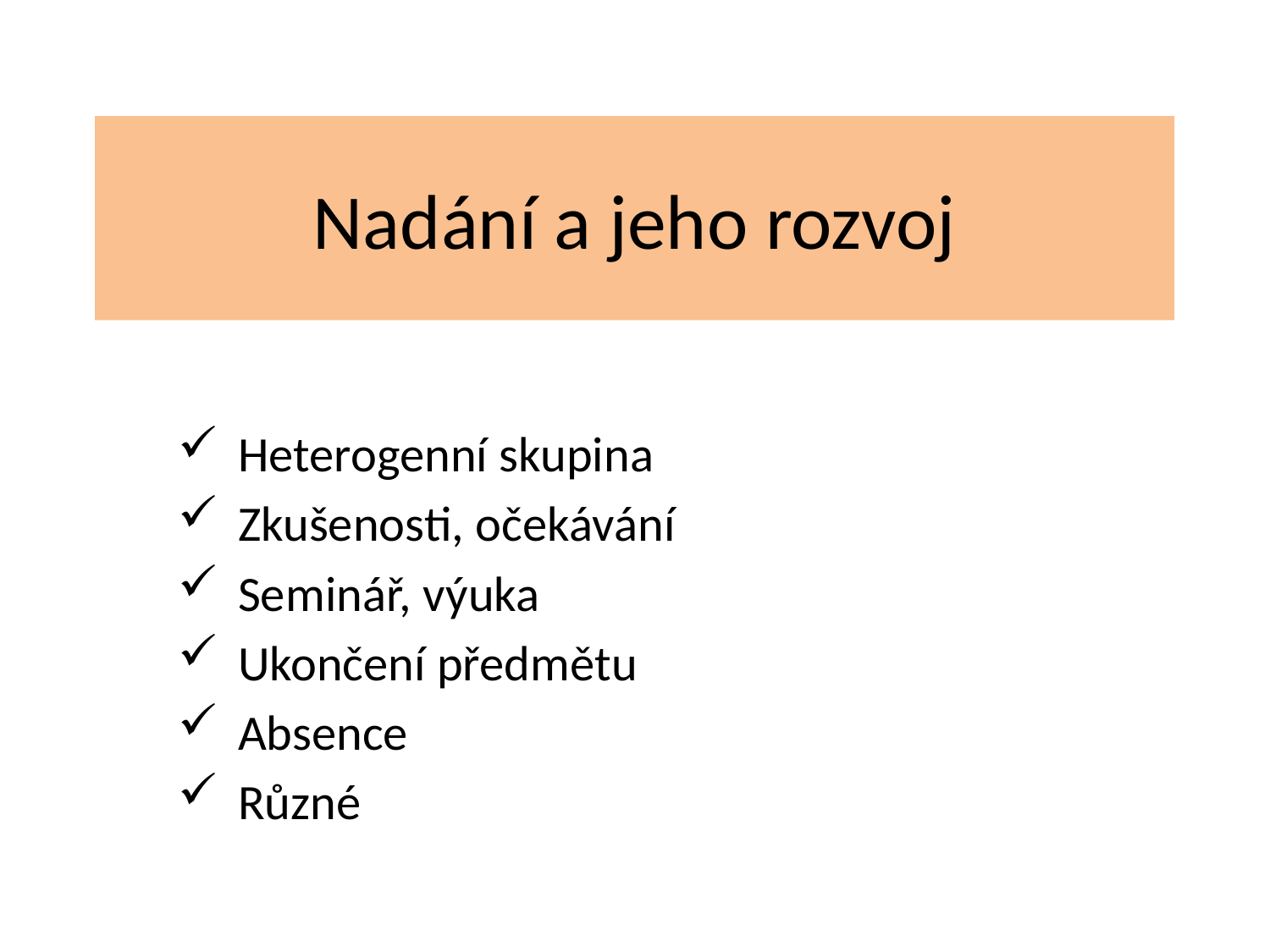

# Nadání a jeho rozvoj
Heterogenní skupina
Zkušenosti, očekávání
Seminář, výuka
Ukončení předmětu
Absence
Různé